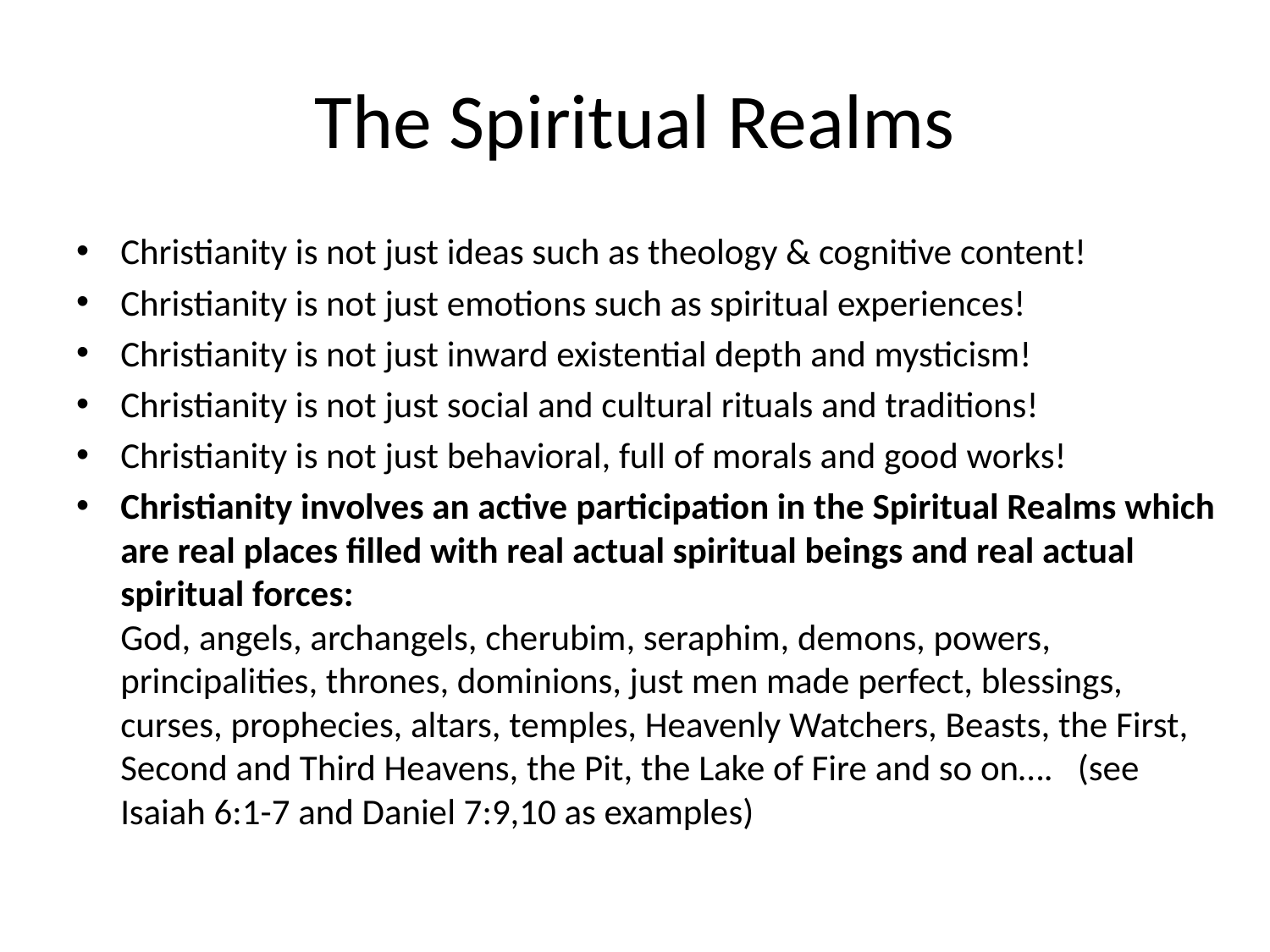

# The Spiritual Realms
Christianity is not just ideas such as theology & cognitive content!
Christianity is not just emotions such as spiritual experiences!
Christianity is not just inward existential depth and mysticism!
Christianity is not just social and cultural rituals and traditions!
Christianity is not just behavioral, full of morals and good works!
Christianity involves an active participation in the Spiritual Realms which are real places filled with real actual spiritual beings and real actual spiritual forces:
God, angels, archangels, cherubim, seraphim, demons, powers, principalities, thrones, dominions, just men made perfect, blessings, curses, prophecies, altars, temples, Heavenly Watchers, Beasts, the First, Second and Third Heavens, the Pit, the Lake of Fire and so on….   (see Isaiah 6:1-7 and Daniel 7:9,10 as examples)